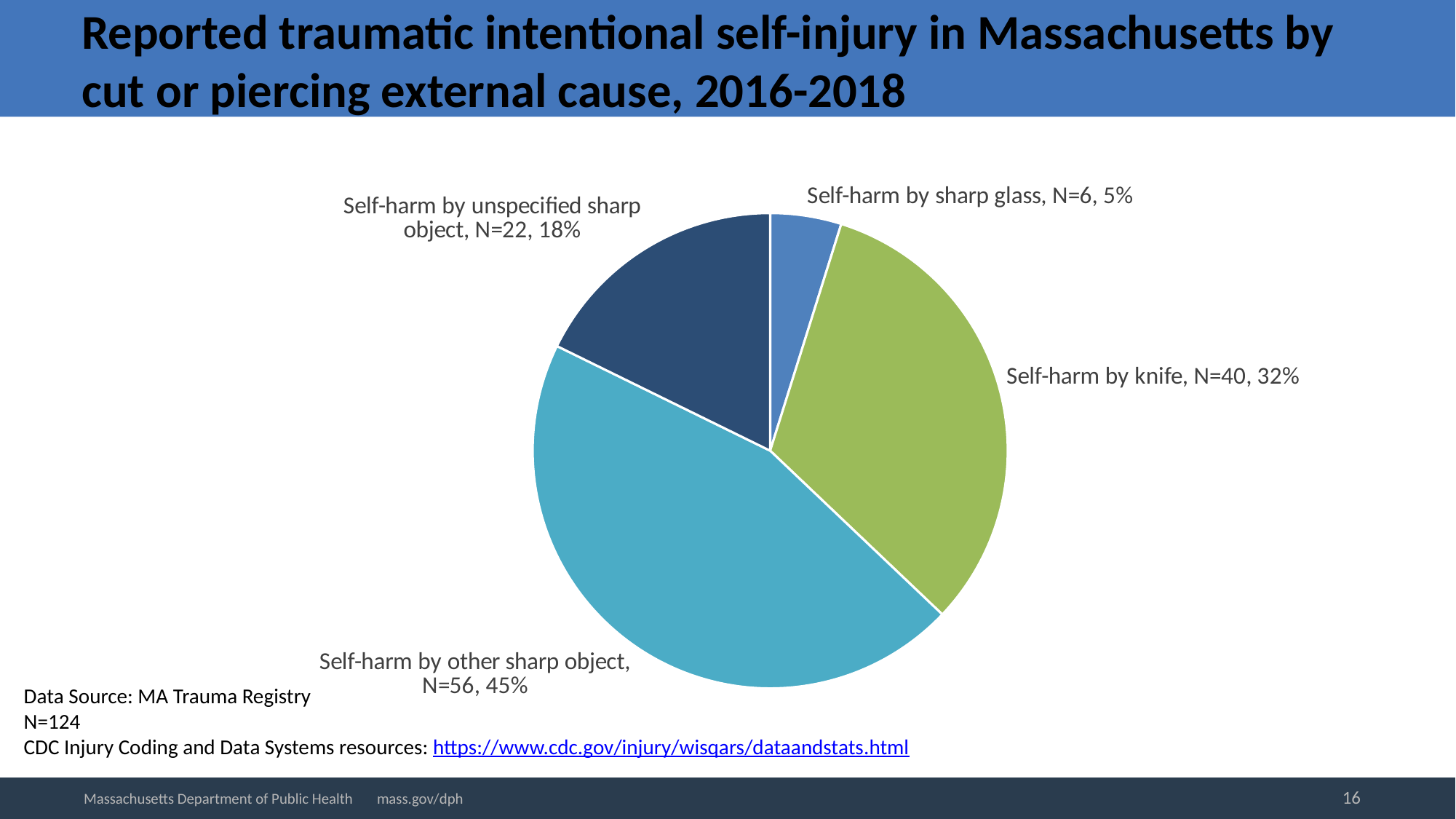

# Reported traumatic intentional self-injury in Massachusetts by cut or piercing external cause, 2016-2018

### Chart

| Category |  |
|---|---|
| Self-harm by sharp glass | 6.0 |
| Self-harm by knife | 40.0 |
| Self-harm by other sharp object | 56.0 |
| Self-harm by unspecified sharp object | 22.0 |
Data Source: MA Trauma Registry
N=124
CDC Injury Coding and Data Systems resources: https://www.cdc.gov/injury/wisqars/dataandstats.html
16
Massachusetts Department of Public Health       mass.gov/dph